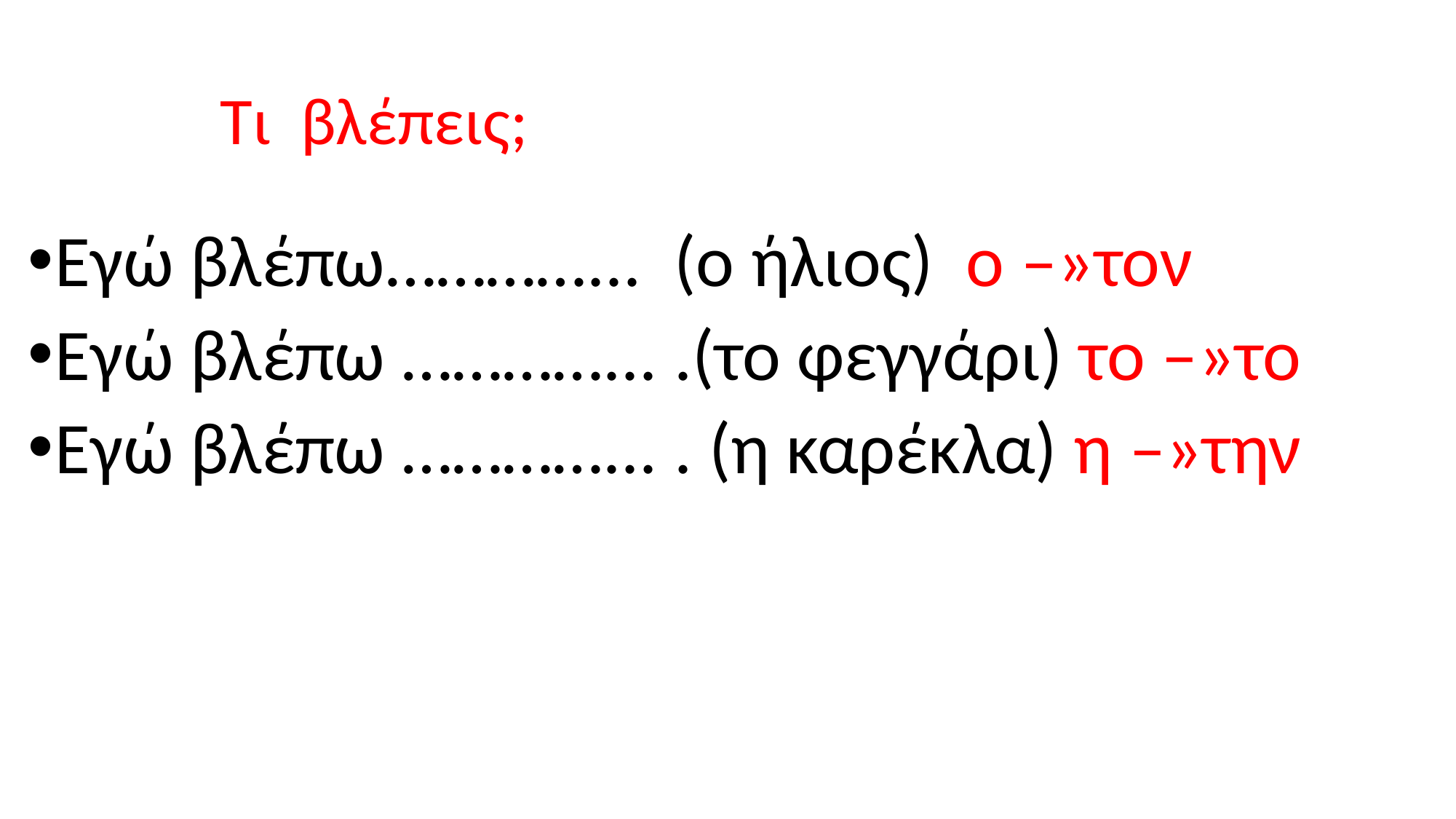

# Τι  βλέπεις;
Εγώ βλέπω…………...  (ο ήλιος)  ο –»τον
Εγώ βλέπω …………... .(το φεγγάρι) το –»το
Εγώ βλέπω …………... . (η καρέκλα) η –»την